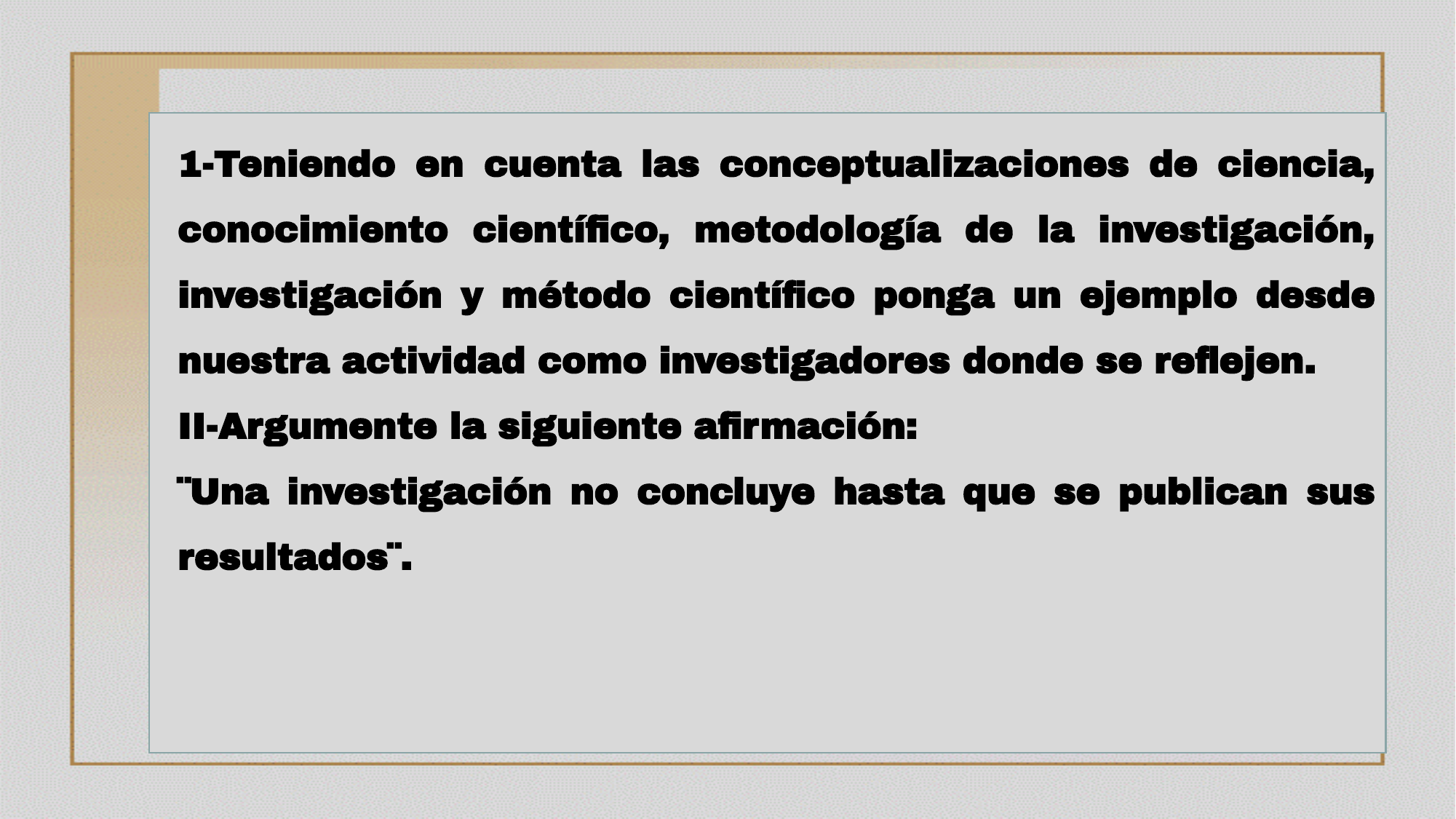

1-Teniendo en cuenta las conceptualizaciones de ciencia, conocimiento científico, metodología de la investigación, investigación y método científico ponga un ejemplo desde nuestra actividad como investigadores donde se reflejen.
II-Argumente la siguiente afirmación:
¨Una investigación no concluye hasta que se publican sus resultados¨.